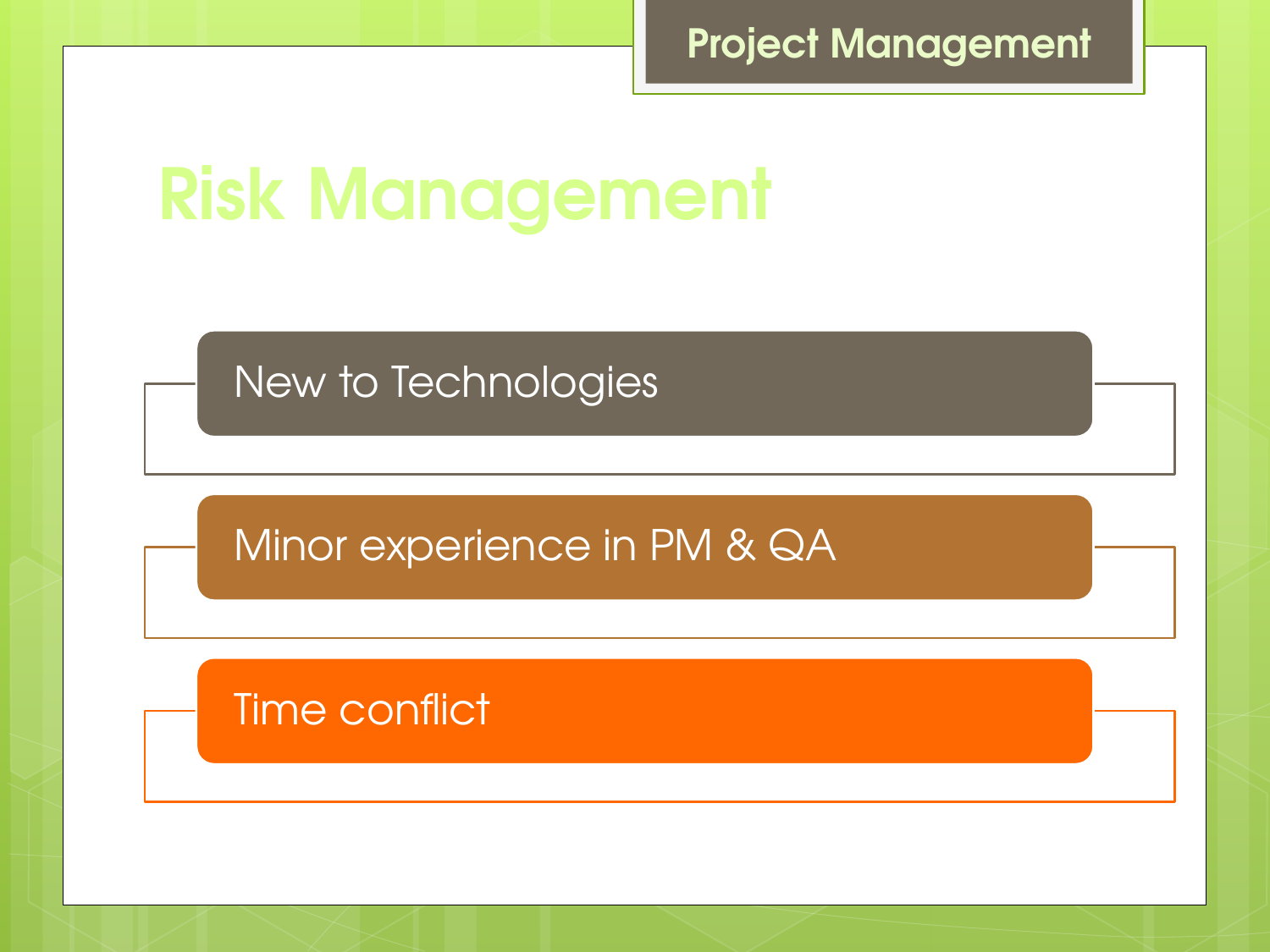

Project Management
# Risk Management
New to Technologies
Minor experience in PM & QA
Time conflict